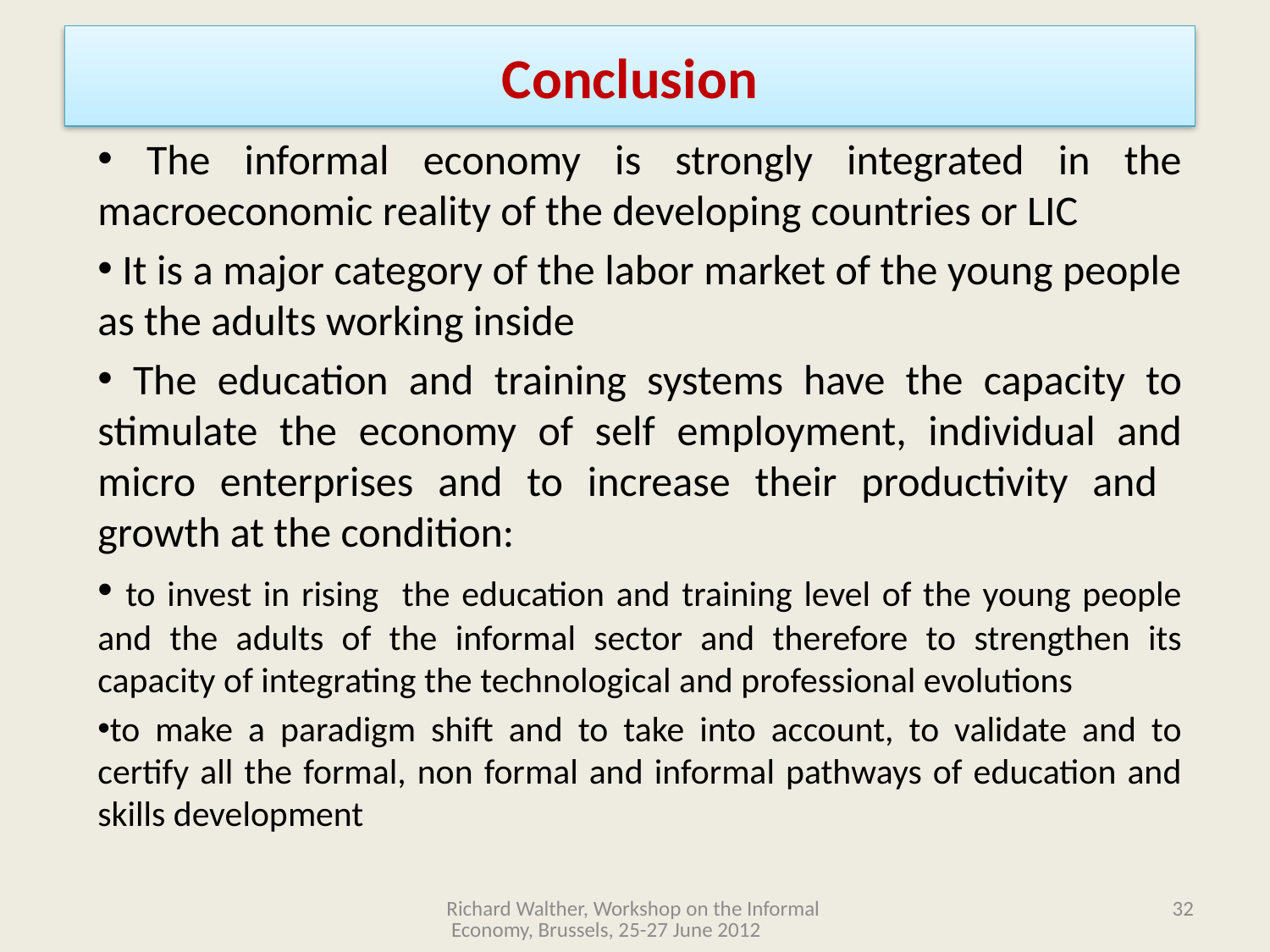

# Conclusion
 The informal economy is strongly integrated in the macroeconomic reality of the developing countries or LIC
 It is a major category of the labor market of the young people as the adults working inside
 The education and training systems have the capacity to stimulate the economy of self employment, individual and micro enterprises and to increase their productivity and  growth at the condition:
 to invest in rising  the education and training level of the young people and the adults of the informal sector and therefore to strengthen its capacity of integrating the technological and professional evolutions
to make a paradigm shift and to take into account, to validate and to certify all the formal, non formal and informal pathways of education and skills development
Richard Walther, Workshop on the Informal Economy, Brussels, 25-27 June 2012
32